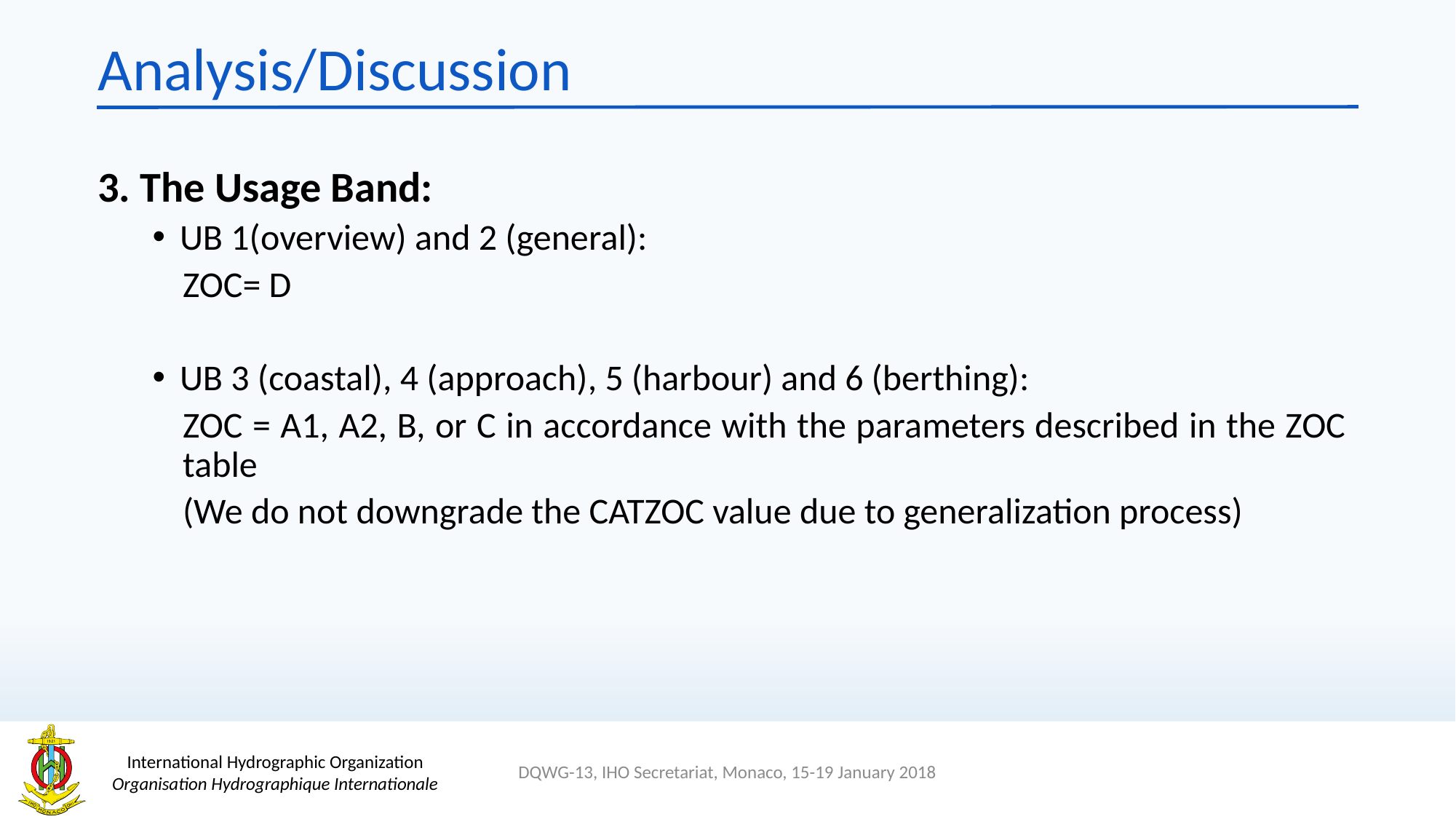

# Analysis/Discussion
3. The Usage Band:
UB 1(overview) and 2 (general):
ZOC= D

UB 3 (coastal), 4 (approach), 5 (harbour) and 6 (berthing):
ZOC = A1, A2, B, or C in accordance with the parameters described in the ZOC table
(We do not downgrade the CATZOC value due to generalization process)

DQWG-13, IHO Secretariat, Monaco, 15-19 January 2018